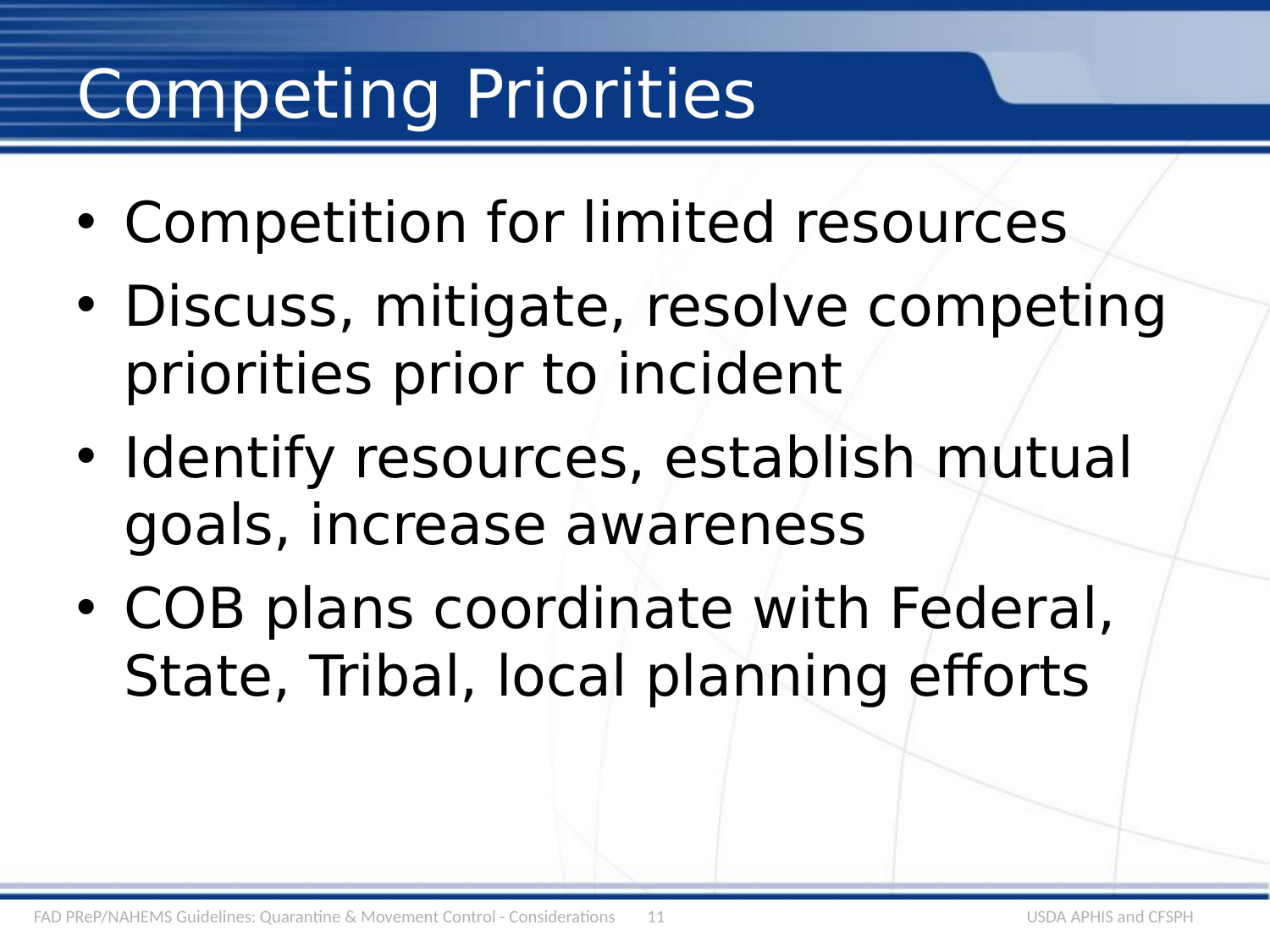

# Competing Priorities
Competition for limited resources
Discuss, mitigate, resolve competing priorities prior to incident
Identify resources, establish mutual goals, increase awareness
COB plans coordinate with Federal, State, Tribal, local planning efforts
FAD PReP/NAHEMS Guidelines: Quarantine & Movement Control - Considerations
11
USDA APHIS and CFSPH